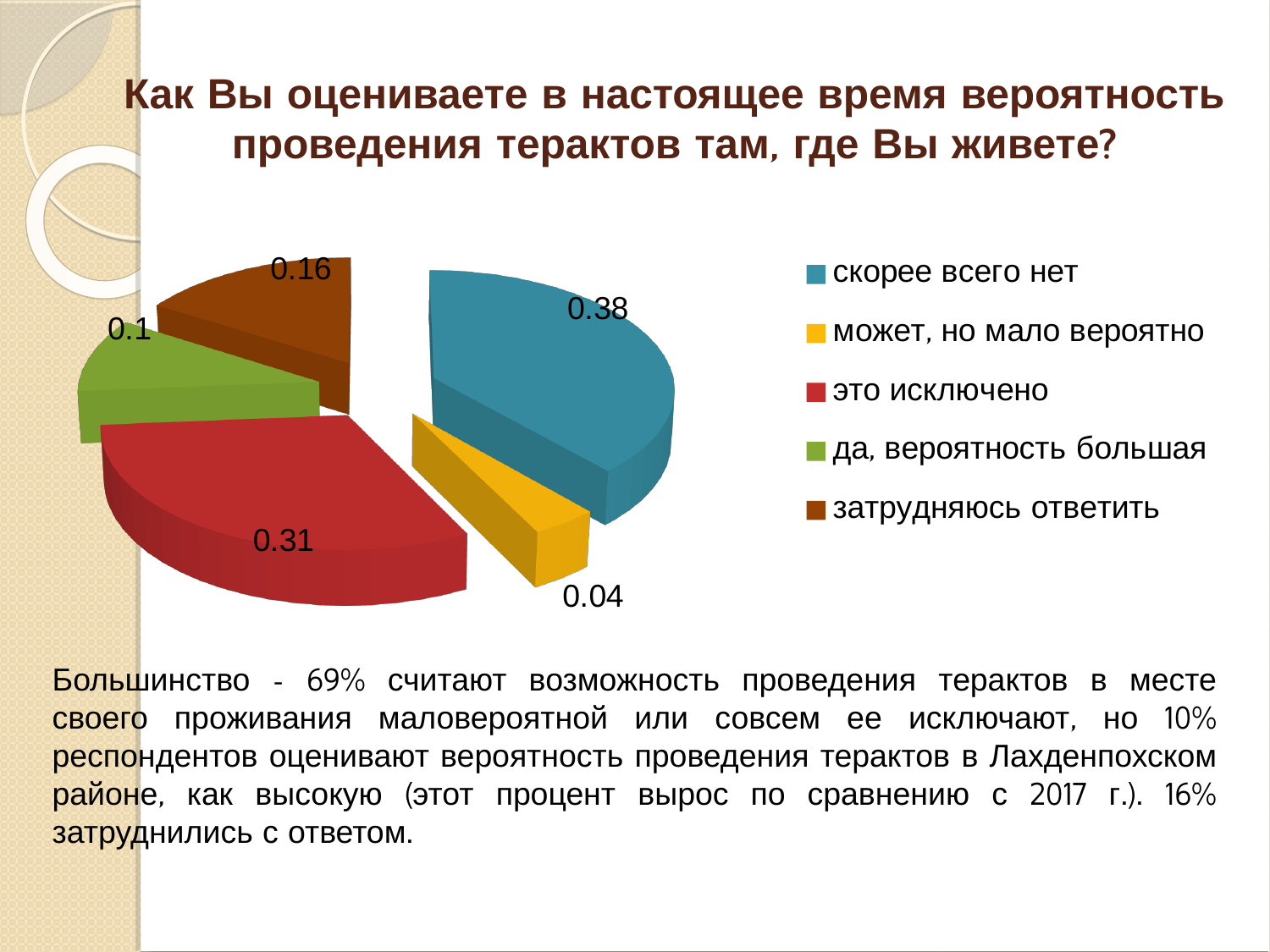

Как Вы оцениваете в настоящее время вероятность проведения терактов там, где Вы живете?

[unsupported chart]

Большинство - 69% считают возможность проведения терактов в месте своего проживания маловероятной или совсем ее исключают, но 10% респондентов оценивают вероятность проведения терактов в Лахденпохском районе, как высокую (этот процент вырос по сравнению с 2017 г.). 16% затруднились с ответом.